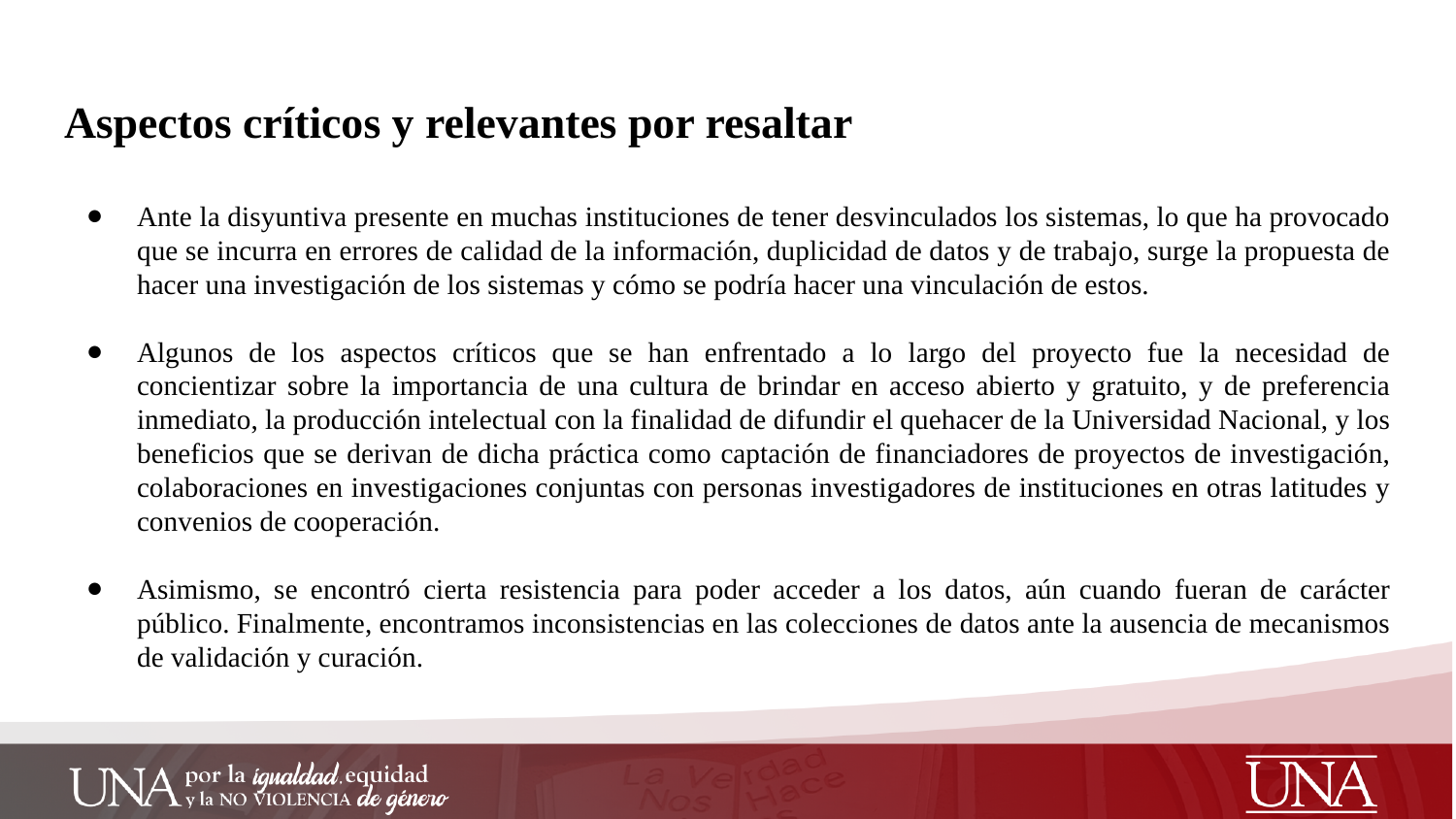

# Aspectos críticos y relevantes por resaltar
Ante la disyuntiva presente en muchas instituciones de tener desvinculados los sistemas, lo que ha provocado que se incurra en errores de calidad de la información, duplicidad de datos y de trabajo, surge la propuesta de hacer una investigación de los sistemas y cómo se podría hacer una vinculación de estos.

Algunos de los aspectos críticos que se han enfrentado a lo largo del proyecto fue la necesidad de concientizar sobre la importancia de una cultura de brindar en acceso abierto y gratuito, y de preferencia inmediato, la producción intelectual con la finalidad de difundir el quehacer de la Universidad Nacional, y los beneficios que se derivan de dicha práctica como captación de financiadores de proyectos de investigación, colaboraciones en investigaciones conjuntas con personas investigadores de instituciones en otras latitudes y convenios de cooperación.

Asimismo, se encontró cierta resistencia para poder acceder a los datos, aún cuando fueran de carácter público. Finalmente, encontramos inconsistencias en las colecciones de datos ante la ausencia de mecanismos de validación y curación.